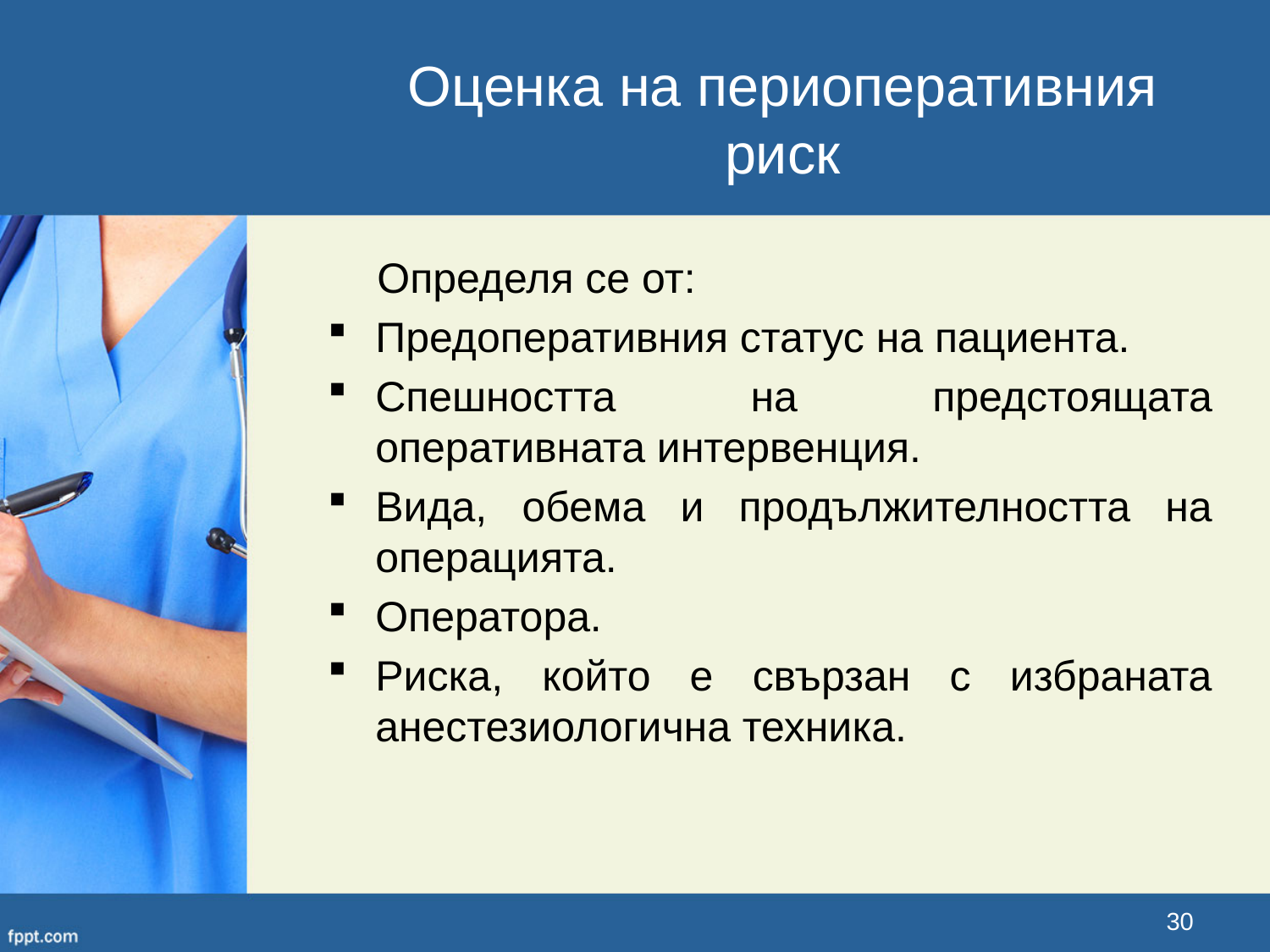

Оценка на периоперативния риск
Определя се от:
Предоперативния статус на пациента.
Спешността на предстоящата оперативната интервенция.
Вида, обема и продължителността на операцията.
Оператора.
Риска, който е свързан с избраната анестезиологична техника.
30